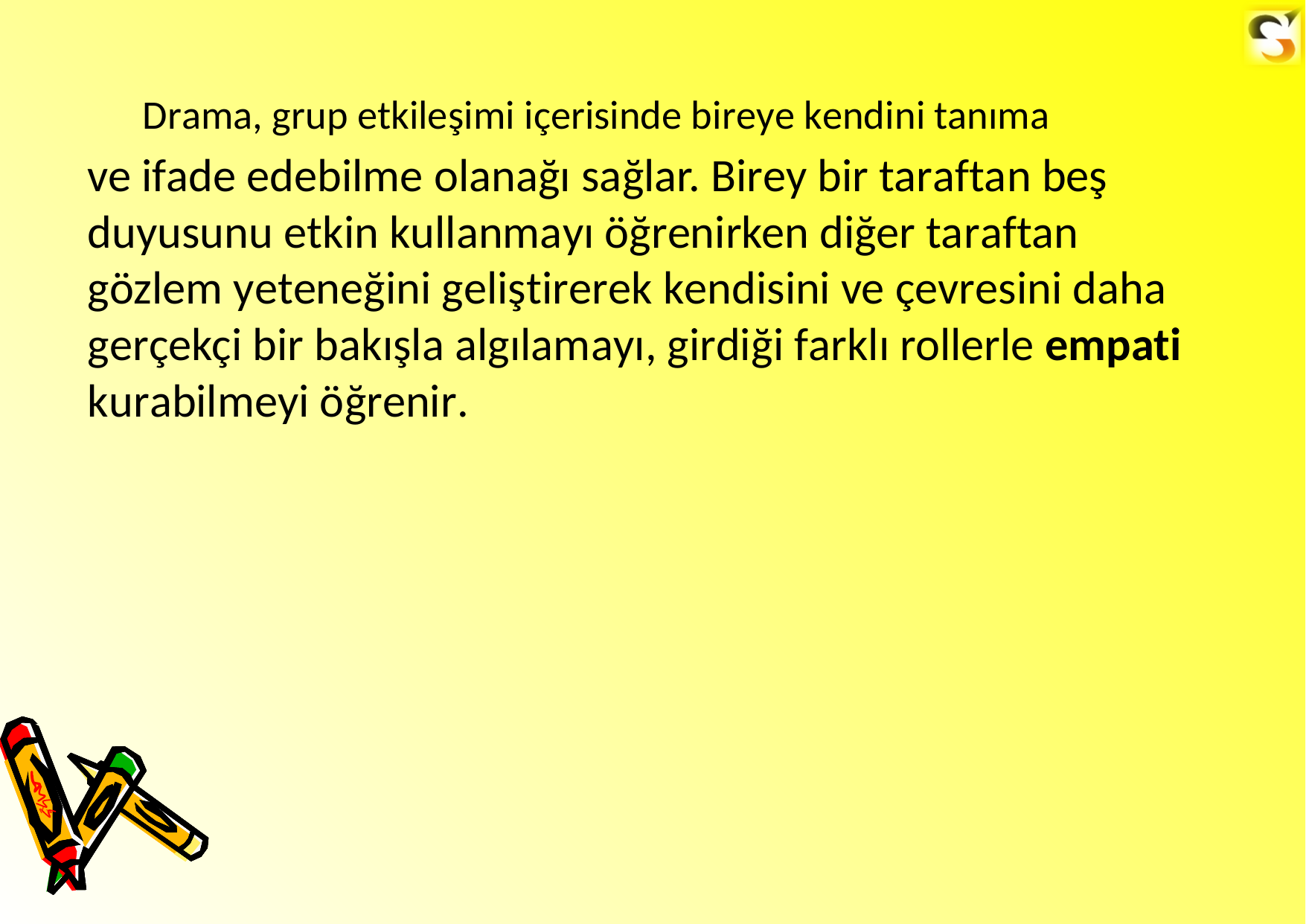

Drama, grup etkileşimi içerisinde bireye kendini tanıma
ve ifade edebilme olanağı sağlar. Birey bir taraftan beş duyusunu etkin kullanmayı öğrenirken diğer taraftan gözlem yeteneğini geliştirerek kendisini ve çevresini daha gerçekçi bir bakışla algılamayı, girdiği farklı rollerle empati kurabilmeyi öğrenir.